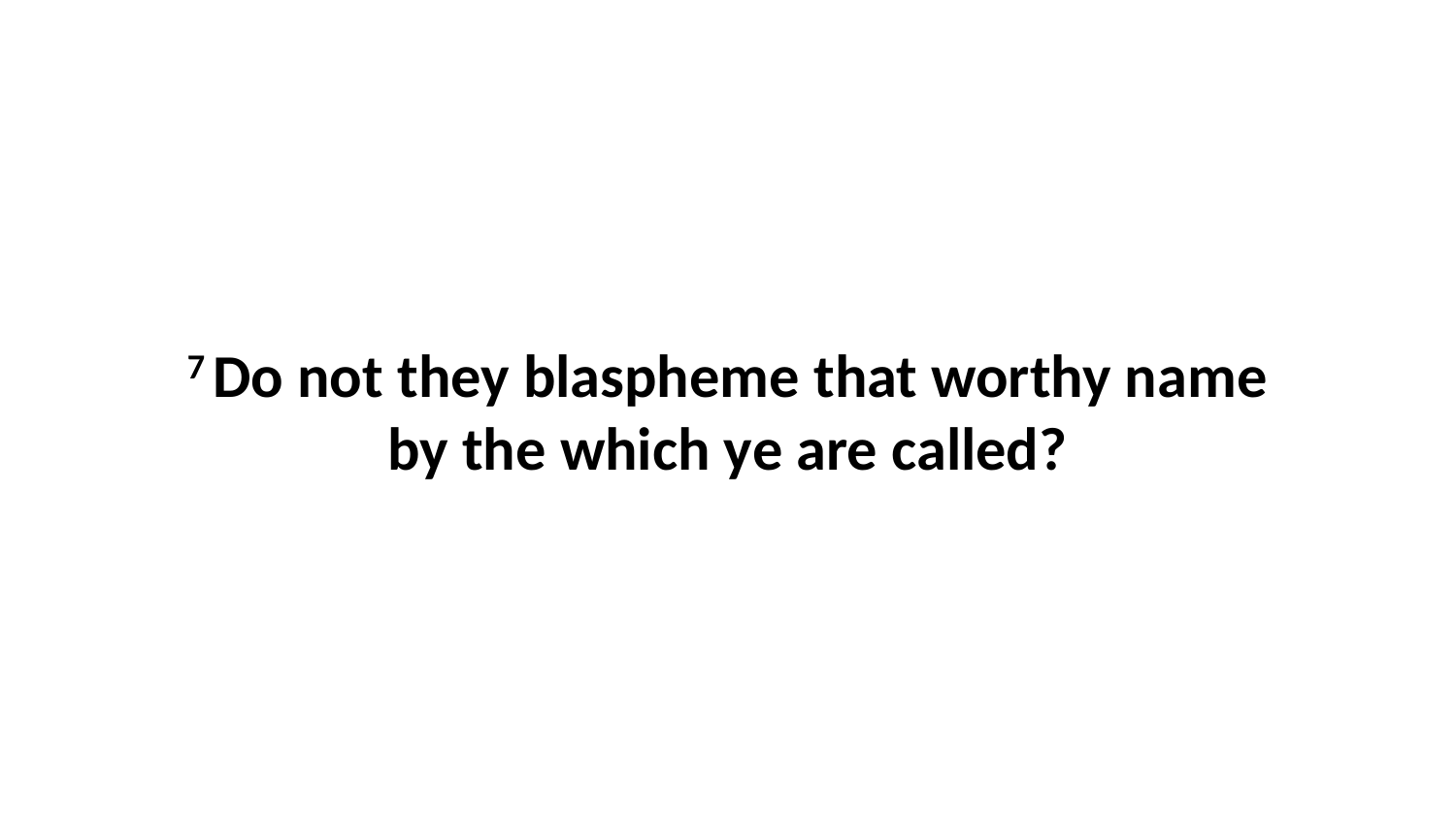

7 Do not they blaspheme that worthy name by the which ye are called?